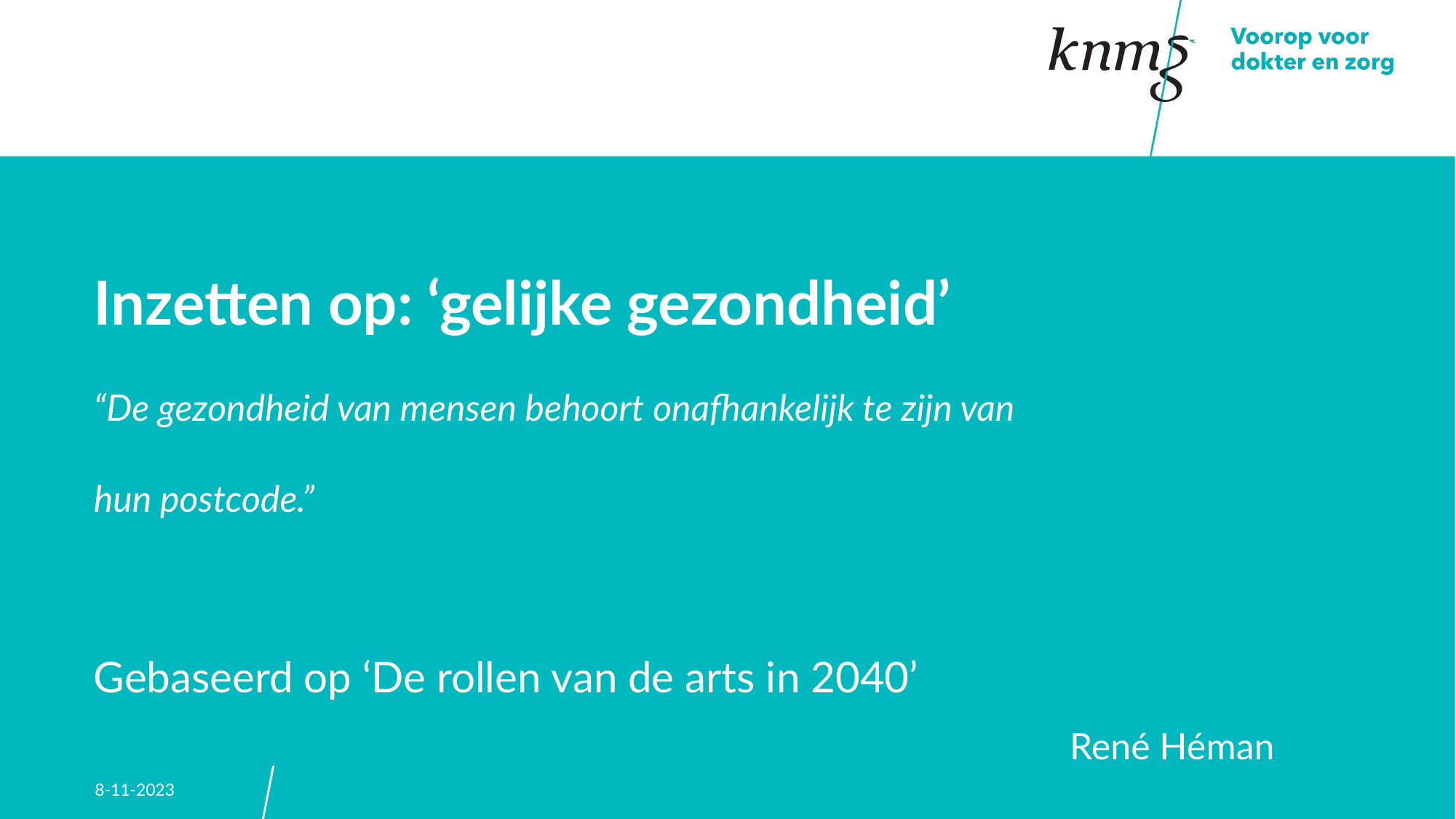

# Inzetten op: ‘gelijke gezondheid’ “De gezondheid van mensen behoort onafhankelijk te zijn van hun postcode.” Gebaseerd op ‘De rollen van de arts in 2040’

René Héman
8-11-2023